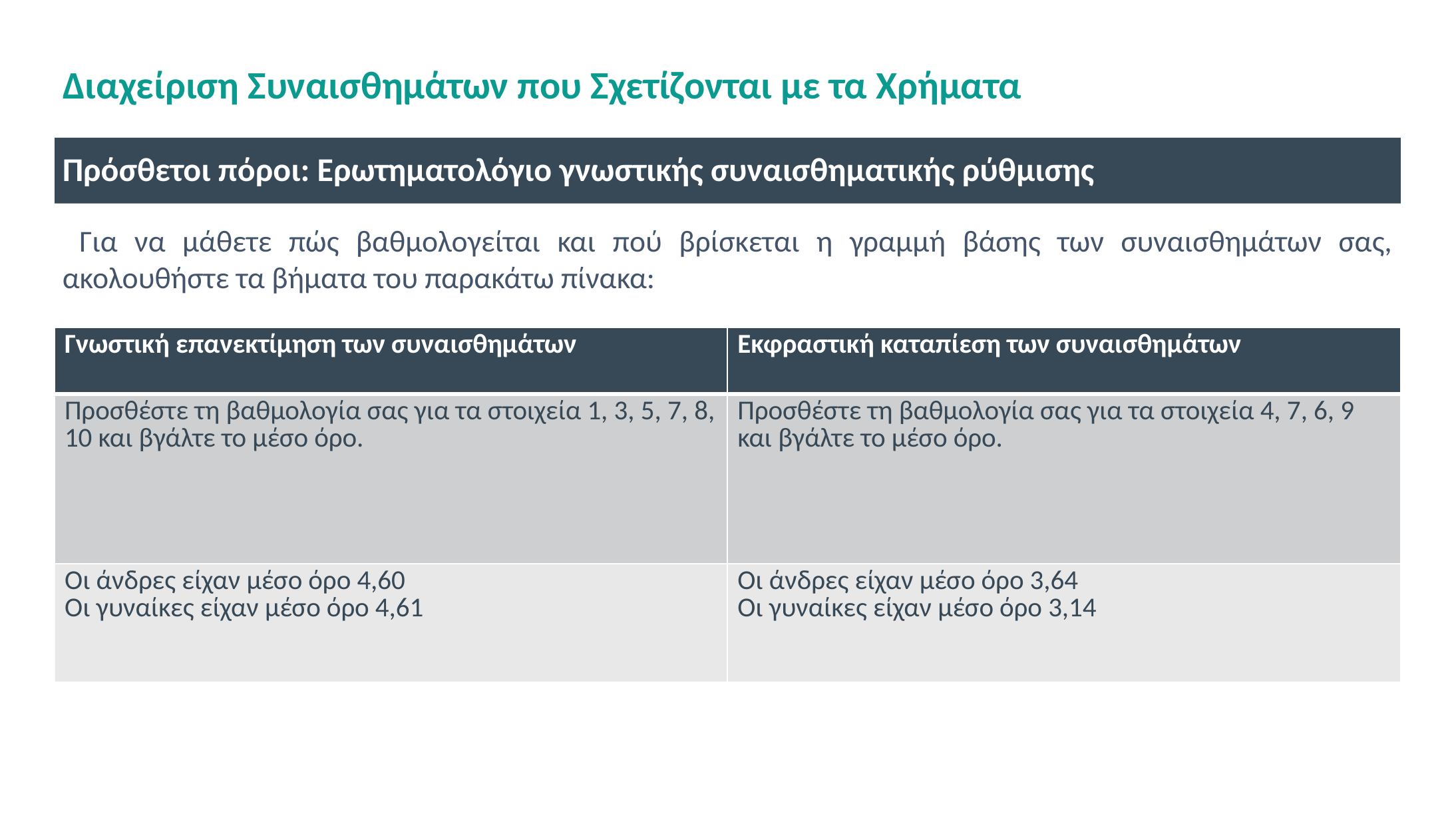

# Διαχείριση Συναισθημάτων που Σχετίζονται με τα Χρήματα
Πρόσθετοι πόροι: Ερωτηματολόγιο γνωστικής συναισθηματικής ρύθμισης
 Για να μάθετε πώς βαθμολογείται και πού βρίσκεται η γραμμή βάσης των συναισθημάτων σας, ακολουθήστε τα βήματα του παρακάτω πίνακα:

| Γνωστική επανεκτίμηση των συναισθημάτων | Εκφραστική καταπίεση των συναισθημάτων |
| --- | --- |
| Προσθέστε τη βαθμολογία σας για τα στοιχεία 1, 3, 5, 7, 8, 10 και βγάλτε το μέσο όρο. | Προσθέστε τη βαθμολογία σας για τα στοιχεία 4, 7, 6, 9 και βγάλτε το μέσο όρο. |
| Οι άνδρες είχαν μέσο όρο 4,60 Οι γυναίκες είχαν μέσο όρο 4,61 | Οι άνδρες είχαν μέσο όρο 3,64 Οι γυναίκες είχαν μέσο όρο 3,14 |